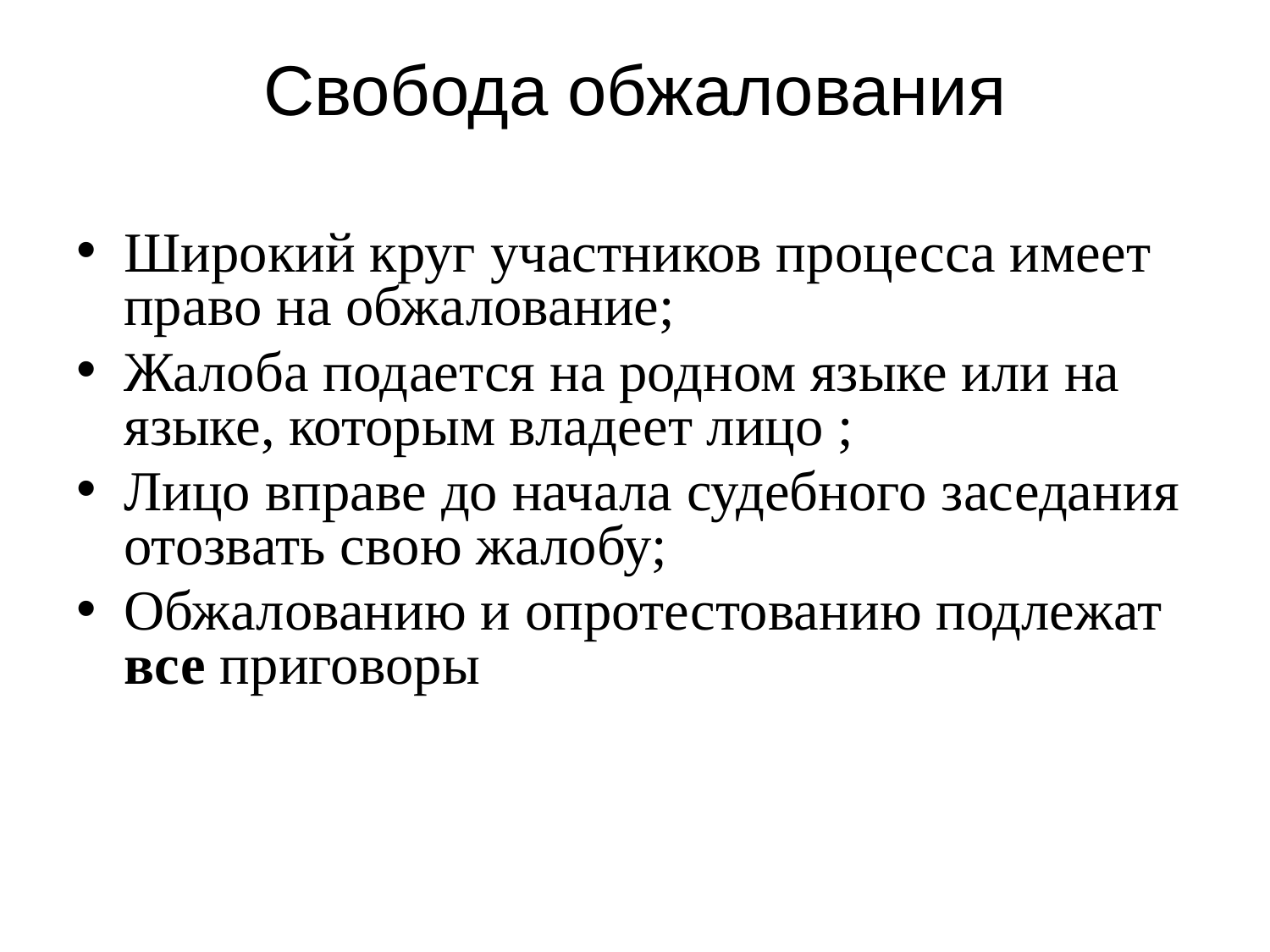

# Свобода обжалования
Широкий круг участников процесса имеет право на обжалование;
Жалоба подается на родном языке или на языке, которым владеет лицо ;
Лицо вправе до начала судебного заседания отозвать свою жалобу;
Обжалованию и опротестованию подлежат все приговоры